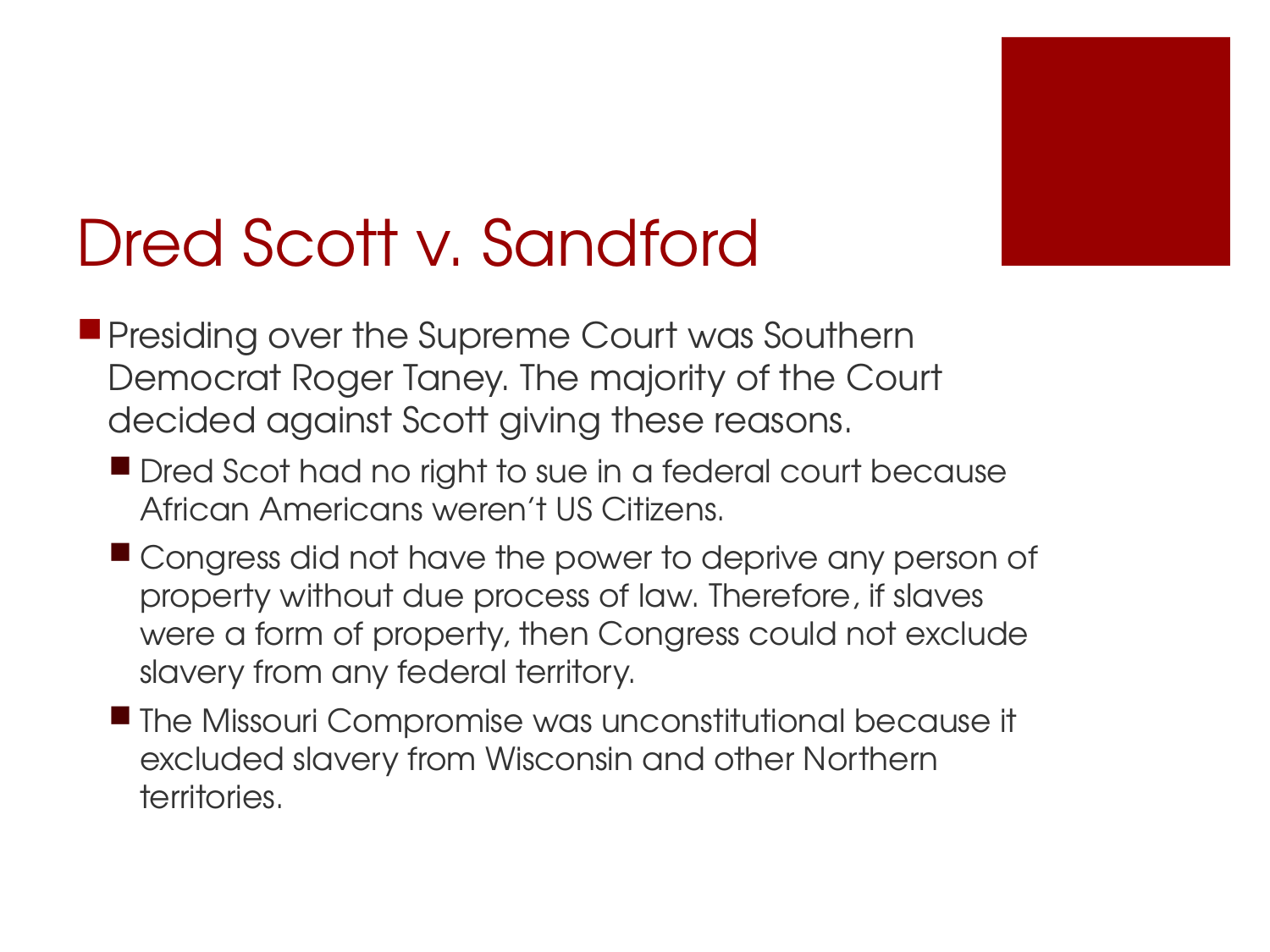

# Dred Scott v. Sandford
Presiding over the Supreme Court was Southern Democrat Roger Taney. The majority of the Court decided against Scott giving these reasons.
Dred Scot had no right to sue in a federal court because African Americans weren’t US Citizens.
Congress did not have the power to deprive any person of property without due process of law. Therefore, if slaves were a form of property, then Congress could not exclude slavery from any federal territory.
The Missouri Compromise was unconstitutional because it excluded slavery from Wisconsin and other Northern territories.